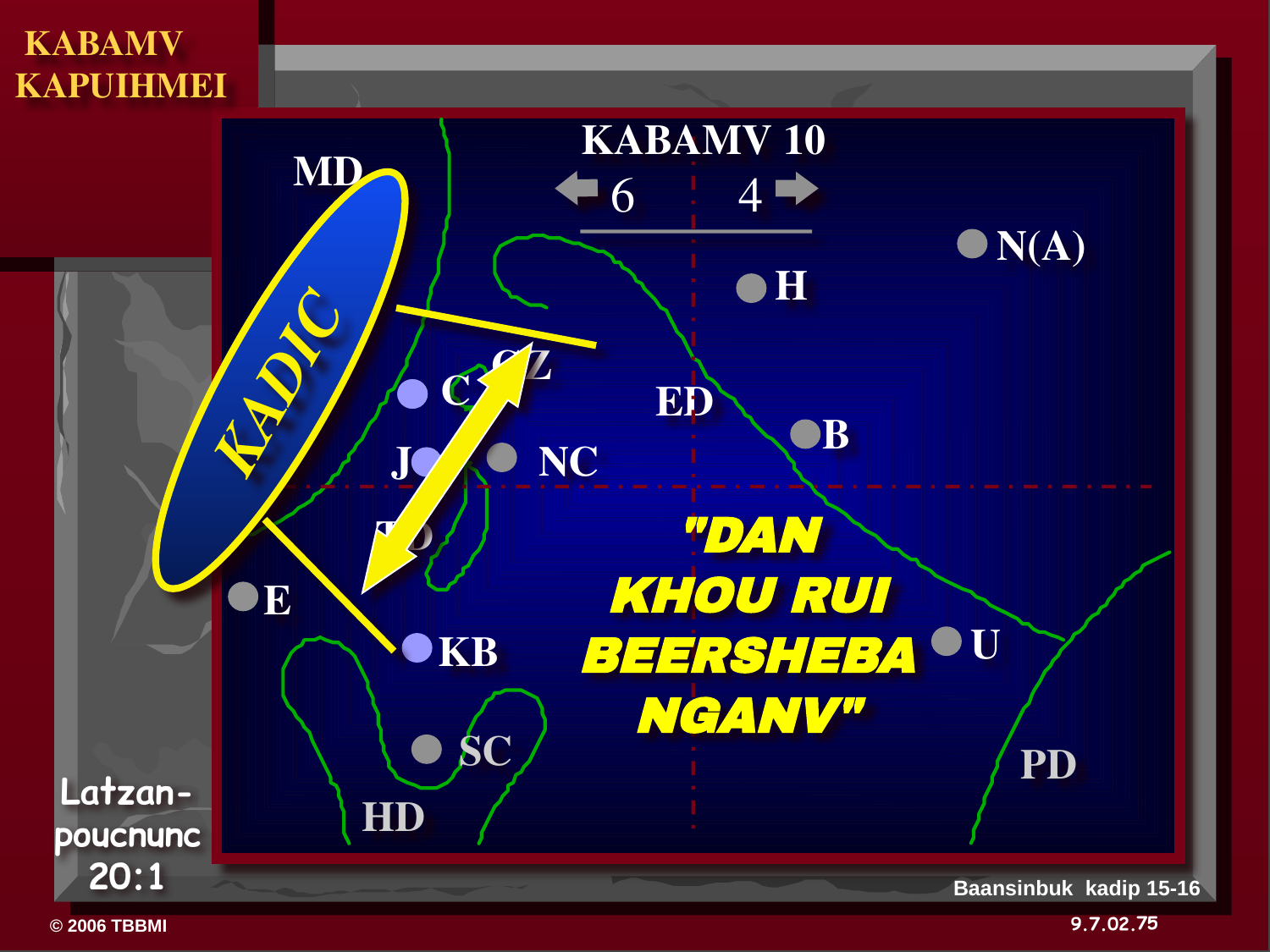

KABAMV 10

MD

6
4

N(A)

H

GZ
KADIC
C

ED

B

J
NC

"DAN
KHOU RUI
BEERSHEBA
NGANV"
TD

E

U
KB

SC
PD

Latzan-poucnunc 20:1
HD

Baansinbuk  kadip 15-16
75